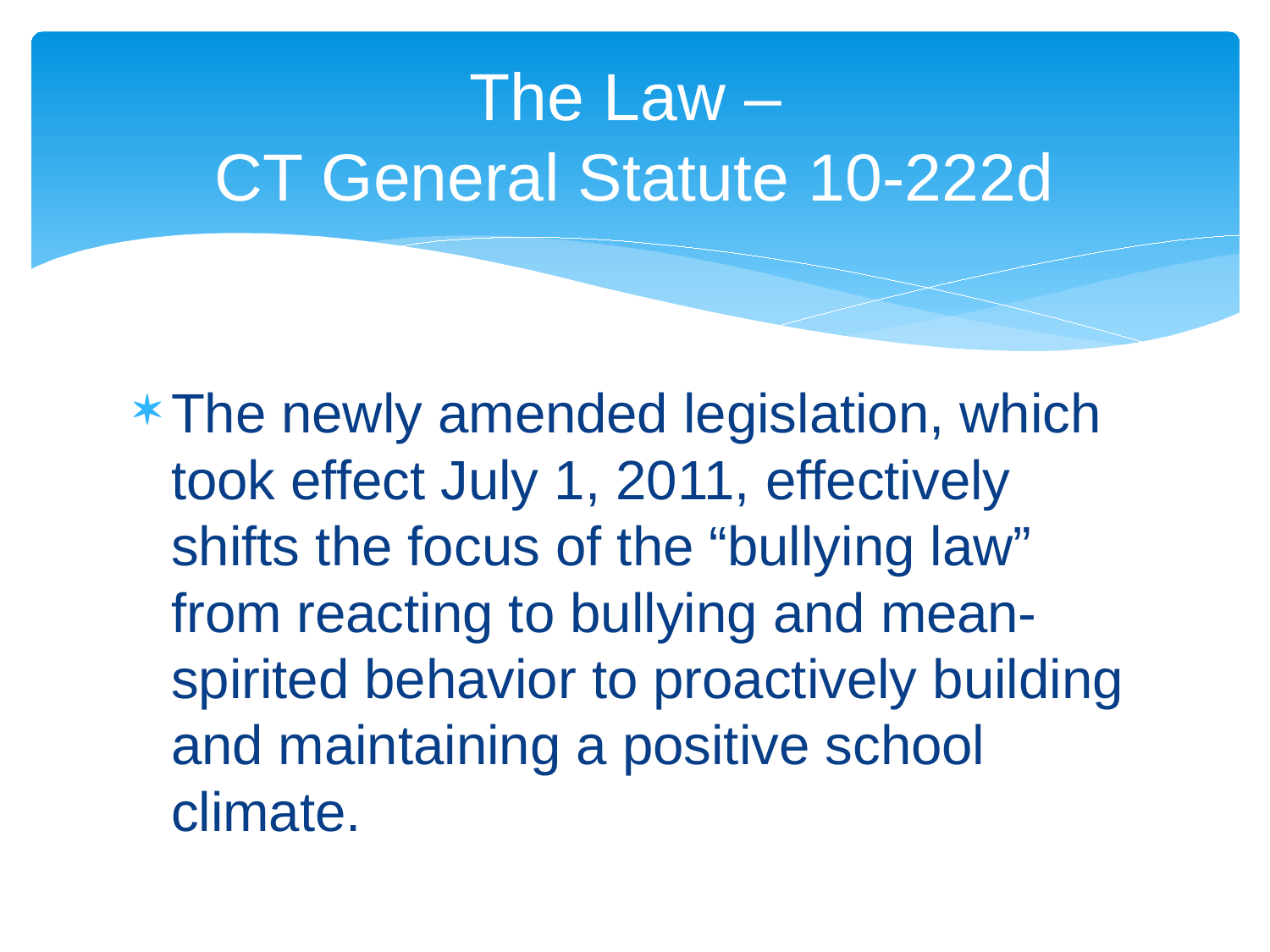

# The Law – CT General Statute 10-222d
The newly amended legislation, which took effect July 1, 2011, effectively shifts the focus of the “bullying law” from reacting to bullying and mean-spirited behavior to proactively building and maintaining a positive school climate.